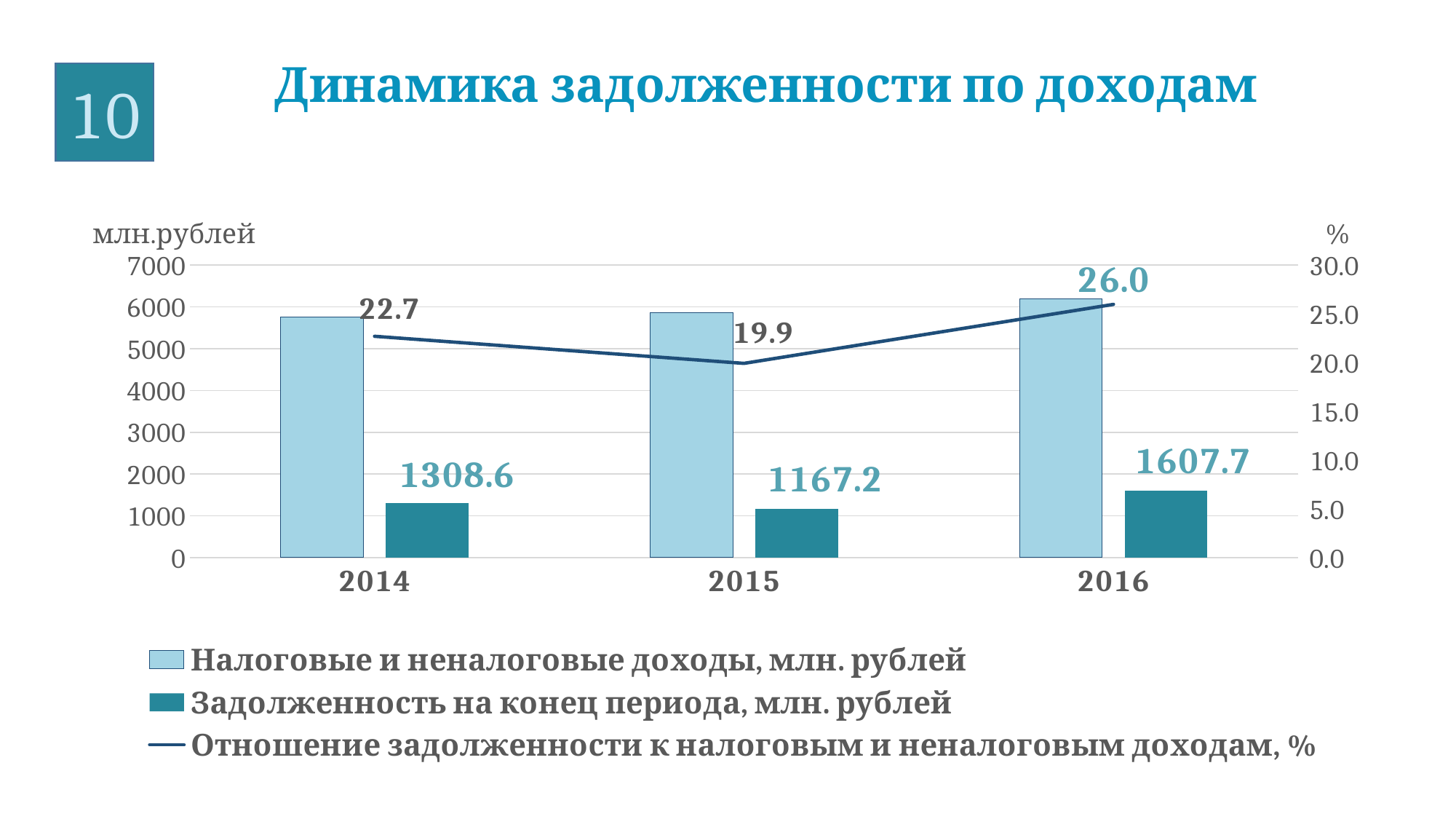

Динамика задолженности по доходам
10

### Chart

| Category | Налоговые и неналоговые доходы, млн. рублей | Задолженность на конец периода, млн. рублей | Отношение задолженности к налоговым и неналоговым доходам, % |
|---|---|---|---|
| 2014 | 5764.8 | 1308.6 | 22.699833472106576 |
| 2015 | 5858.1 | 1167.2 | 19.924548915177276 |
| 2016 | 6189.2 | 1607.7 | 25.975893491889096 |